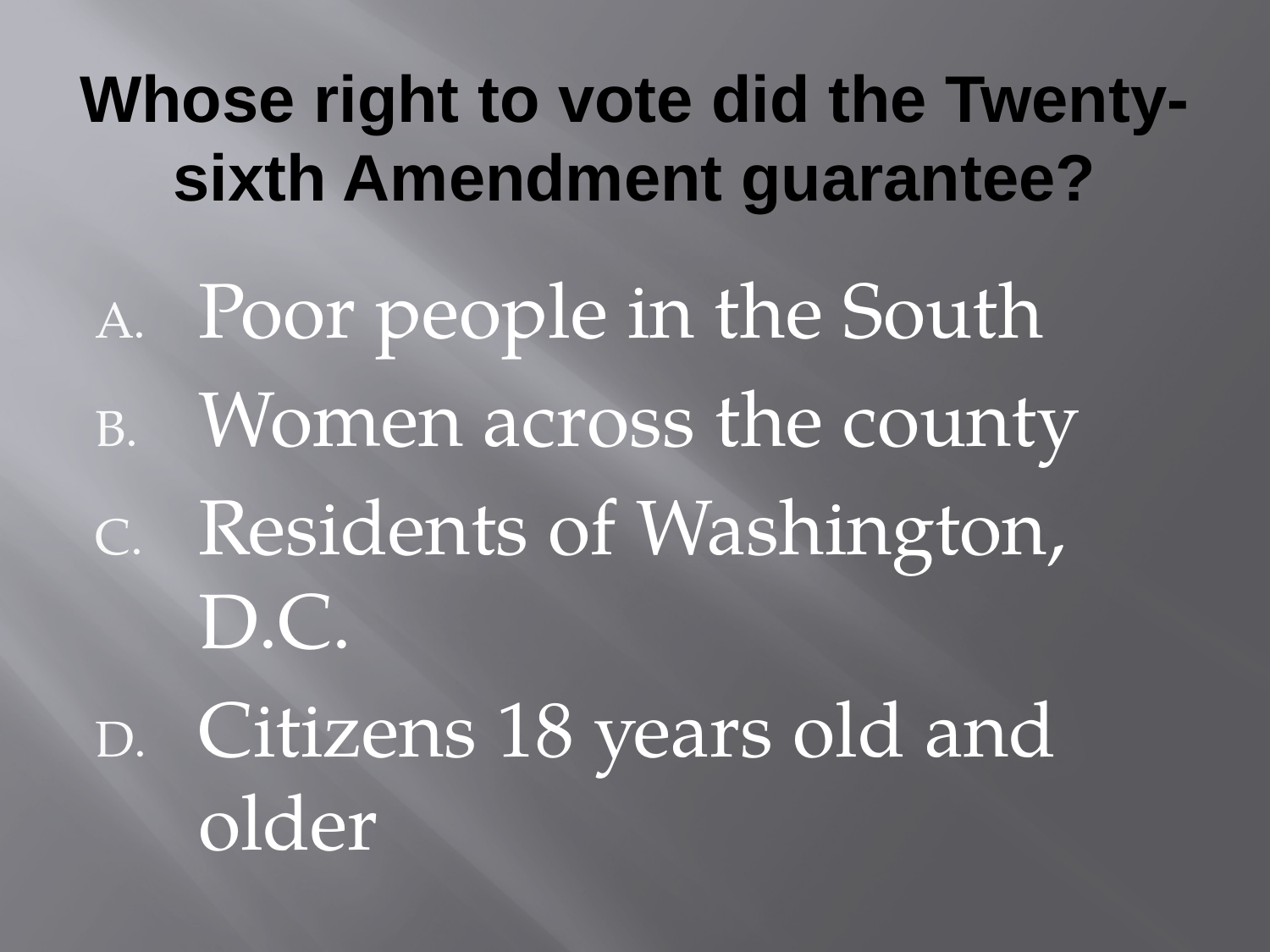

# Whose right to vote did the Twenty-sixth Amendment guarantee?
Poor people in the South
Women across the county
Residents of Washington, D.C.
Citizens 18 years old and older